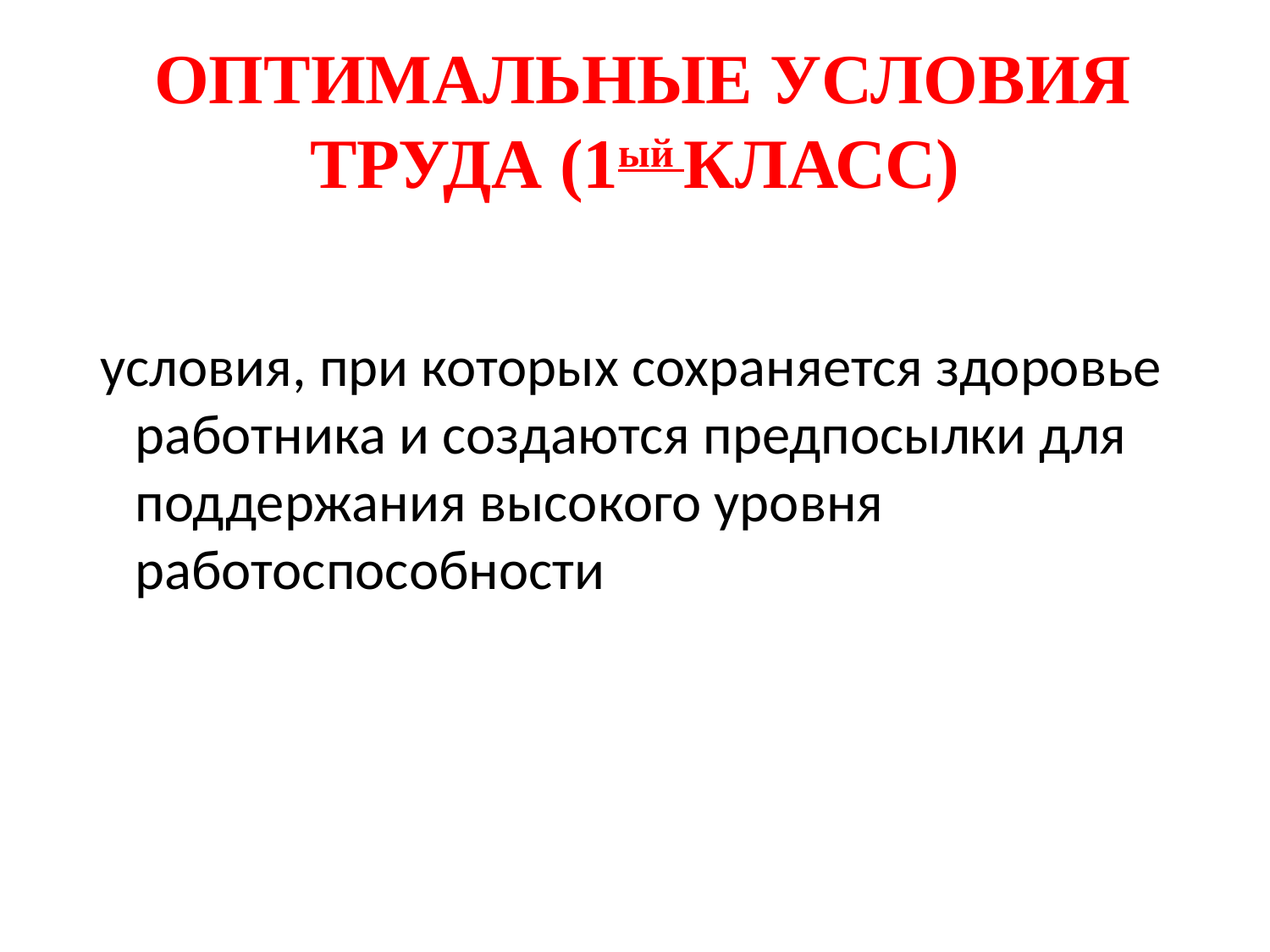

ОПТИМАЛЬНЫЕ УСЛОВИЯ ТРУДА (1ый КЛАСС)
 условия, при которых сохраняется здоровье работника и создаются предпосылки для поддержания высокого уровня работоспособности